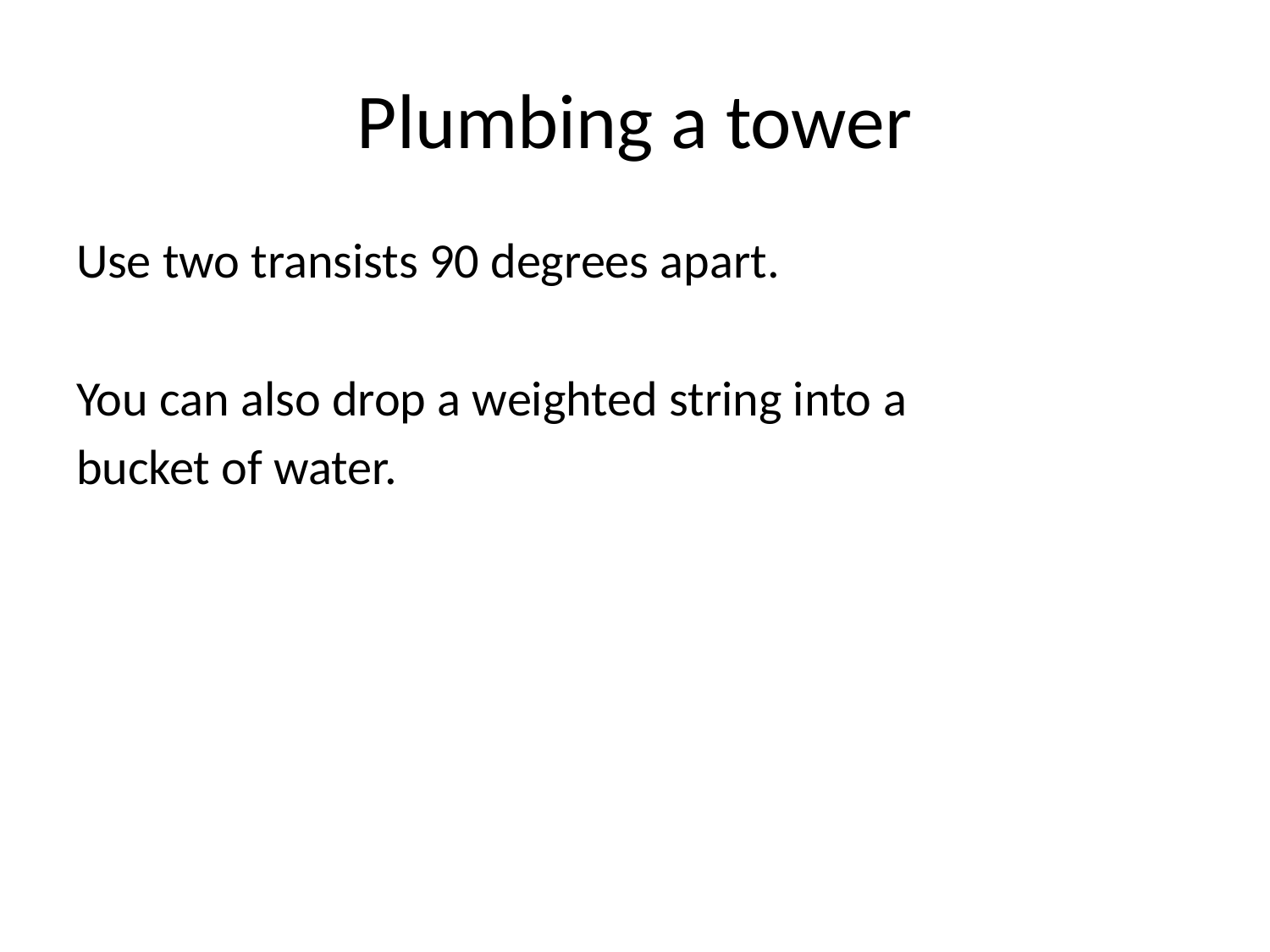

# Plumbing a tower
Use two transists 90 degrees apart.

You can also drop a weighted string into a
bucket of water.